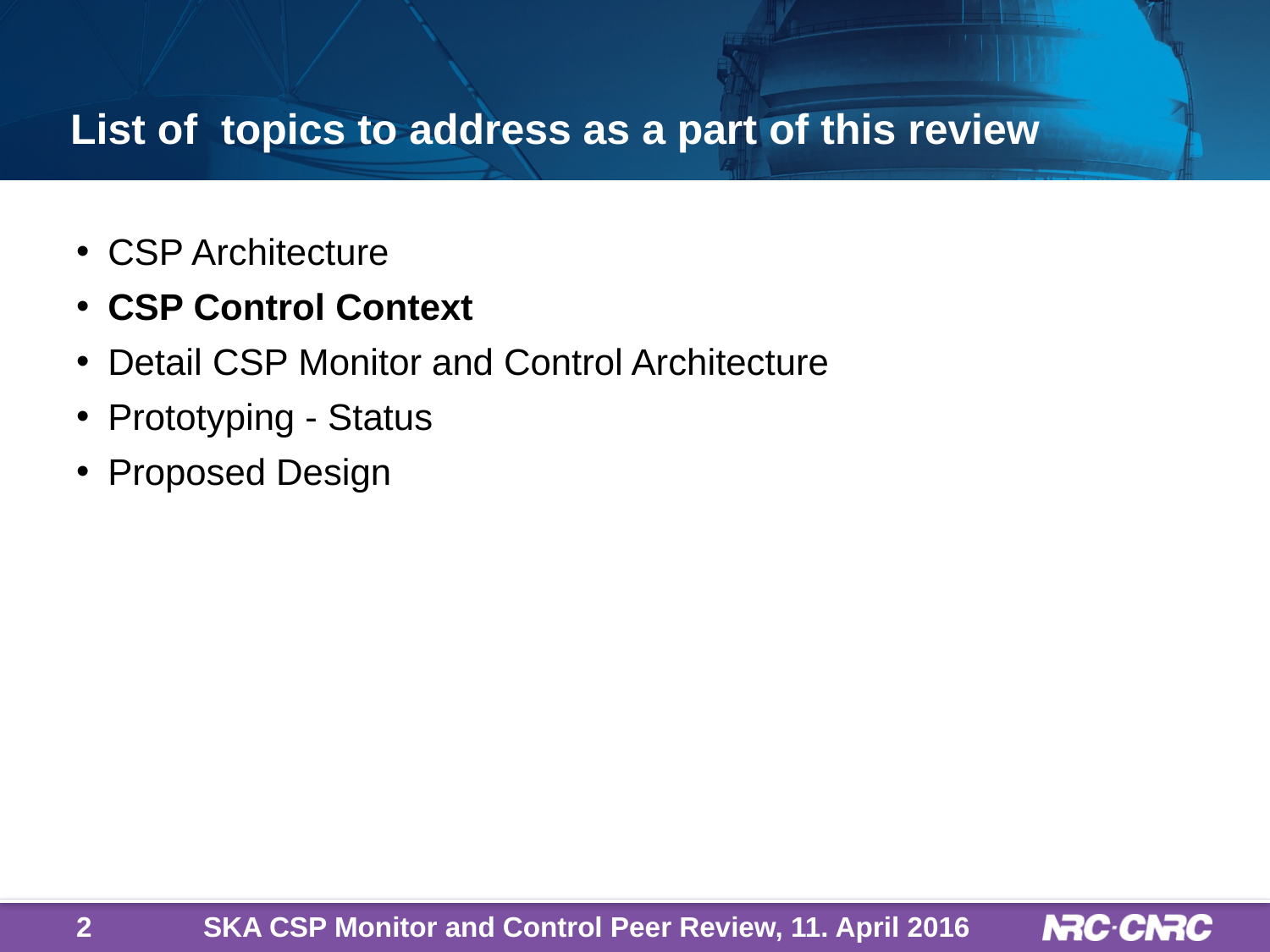

# List of  topics to address as a part of this review
CSP Architecture
CSP Control Context
Detail CSP Monitor and Control Architecture
Prototyping - Status
Proposed Design

2
SKA CSP Monitor and Control Peer Review, 11. April 2016